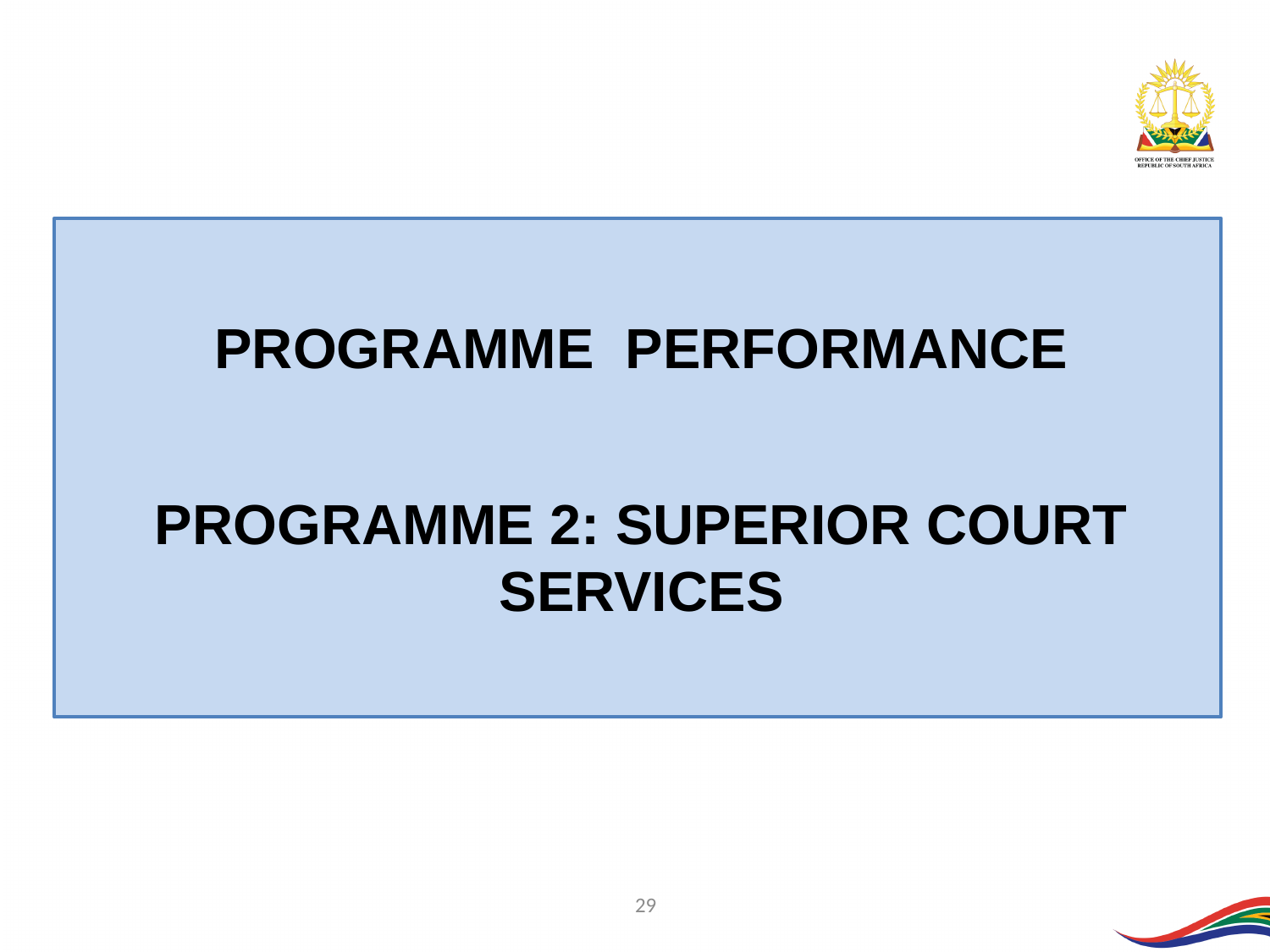

PROGRAMME  PERFORMANCE

PROGRAMME 2: SUPERIOR COURT SERVICES

29